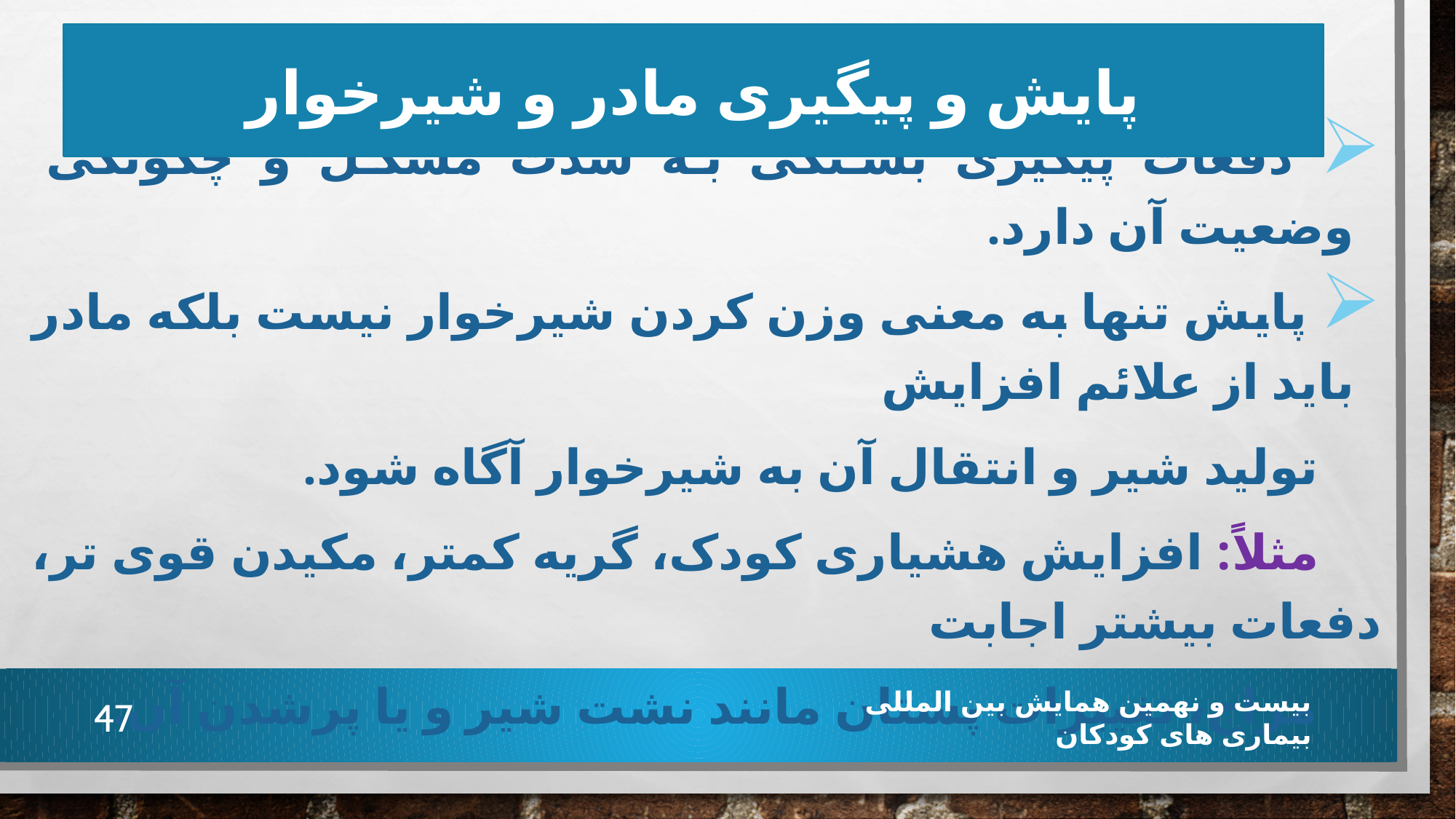

پایش و پیگیری مادر و شیرخوار
 دفعات پیگیری بستگی به شدّت مشکل و چگونگی وضعیت آن دارد.
 پایش تنها به معنی وزن کردن شیرخوار نیست بلکه مادر باید از علائم افزایش
     تولید شیر و انتقال آن به شیرخوار آگاه شود.
     مثلاً: افزایش هشیاری کودک، گریه کمتر، مکیدن قوی تر، دفعات بیشتر اجابت
     مزاج، تغییرات پستان مانند نشت شیر و یا پرشدن آن.
47
بیست و نهمین همایش بین المللی بیماری های کودکان